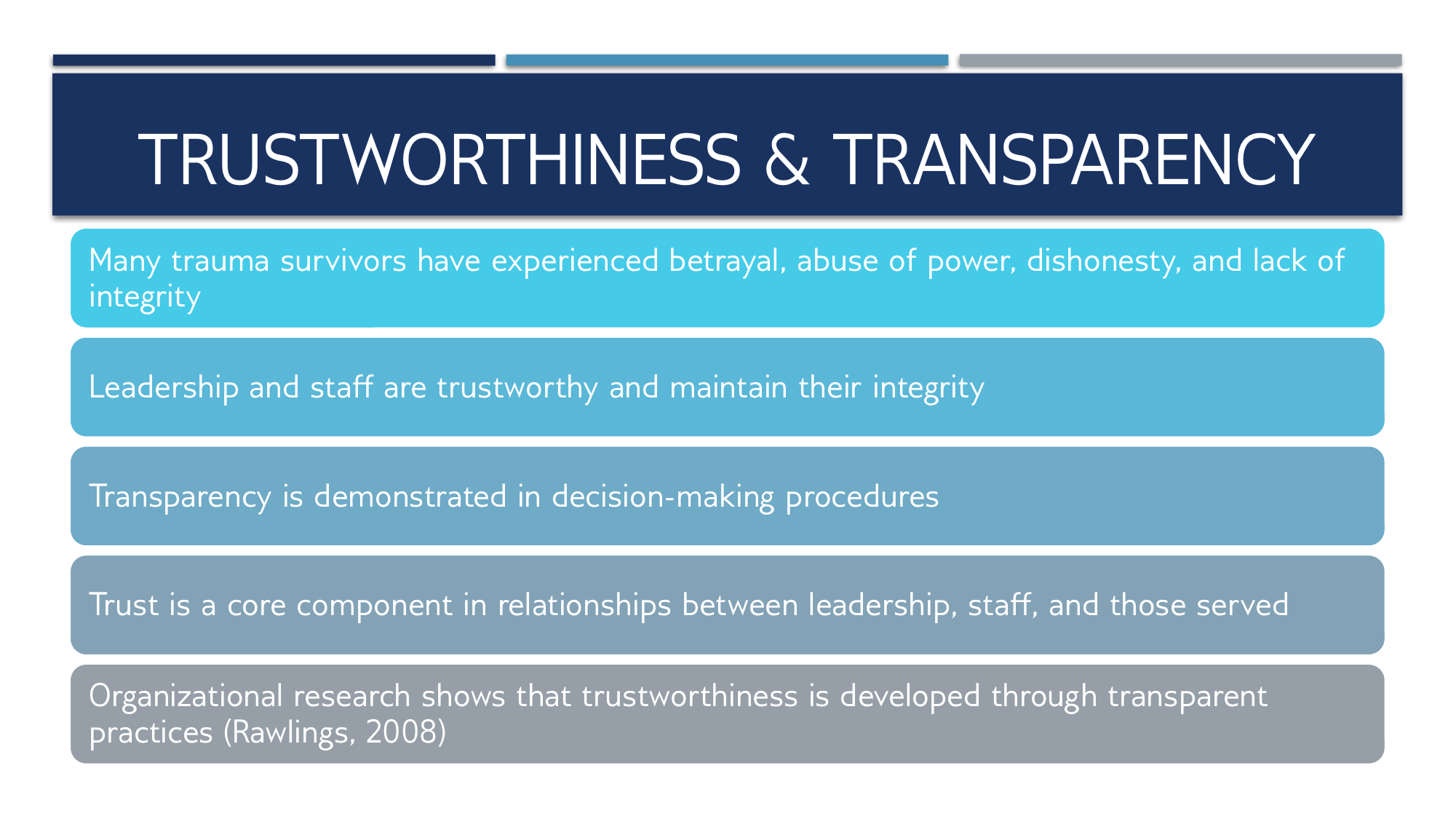

# Trustworthiness & Transparency
Many trauma survivors have experienced betrayal, abuse of power, dishonesty, and lack of integrity
Leadership and staff are trustworthy and maintain their integrity
Transparency is demonstrated in decision-making procedures
Trust is a core component in relationships between leadership, staff, and those served
Organizational research shows that trustworthiness is developed through transparent practices (Rawlings, 2008)